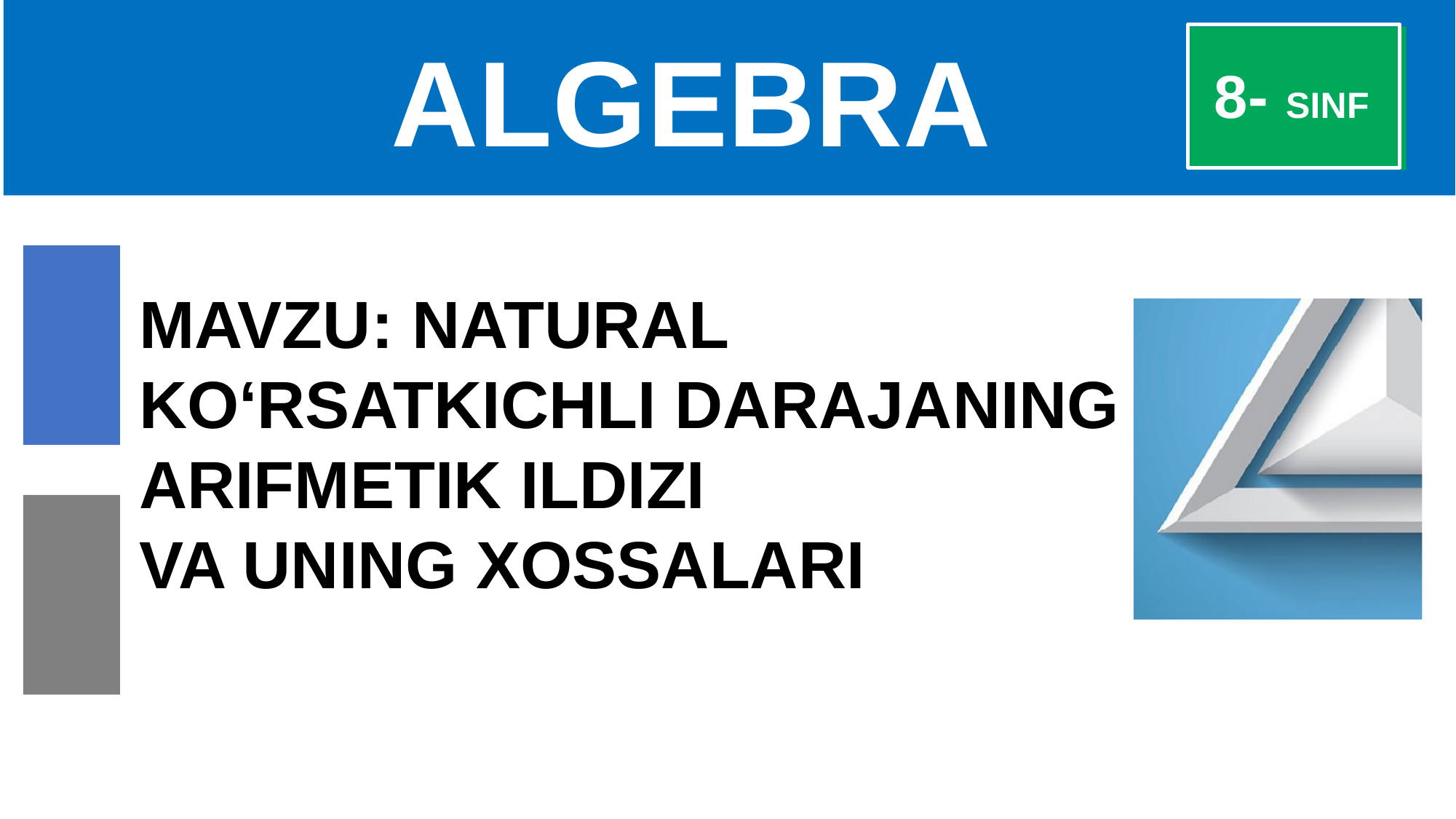

# ALGEBRA

 8- SINF

MAVZU: NATURAL
KO‘RSATKICHLI DARAJANING ARIFMETIK ILDIZI
VA UNING XOSSALARI